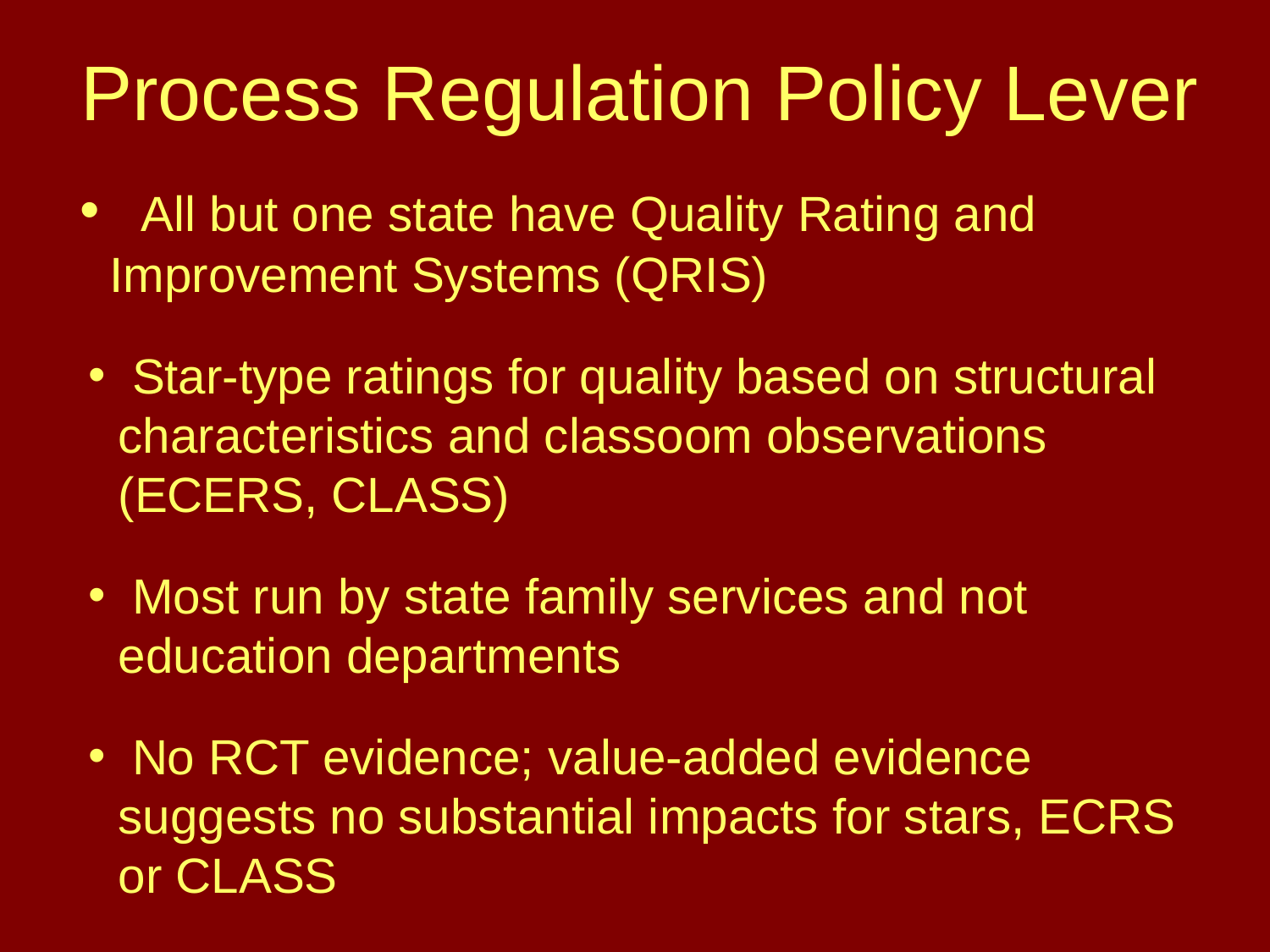

# Process Regulation Policy Lever
  All but one state have Quality Rating and Improvement Systems (QRIS)
 Star-type ratings for quality based on structural characteristics and classoom observations (ECERS, CLASS)
 Most run by state family services and not education departments
 No RCT evidence; value-added evidence suggests no substantial impacts for stars, ECRS or CLASS